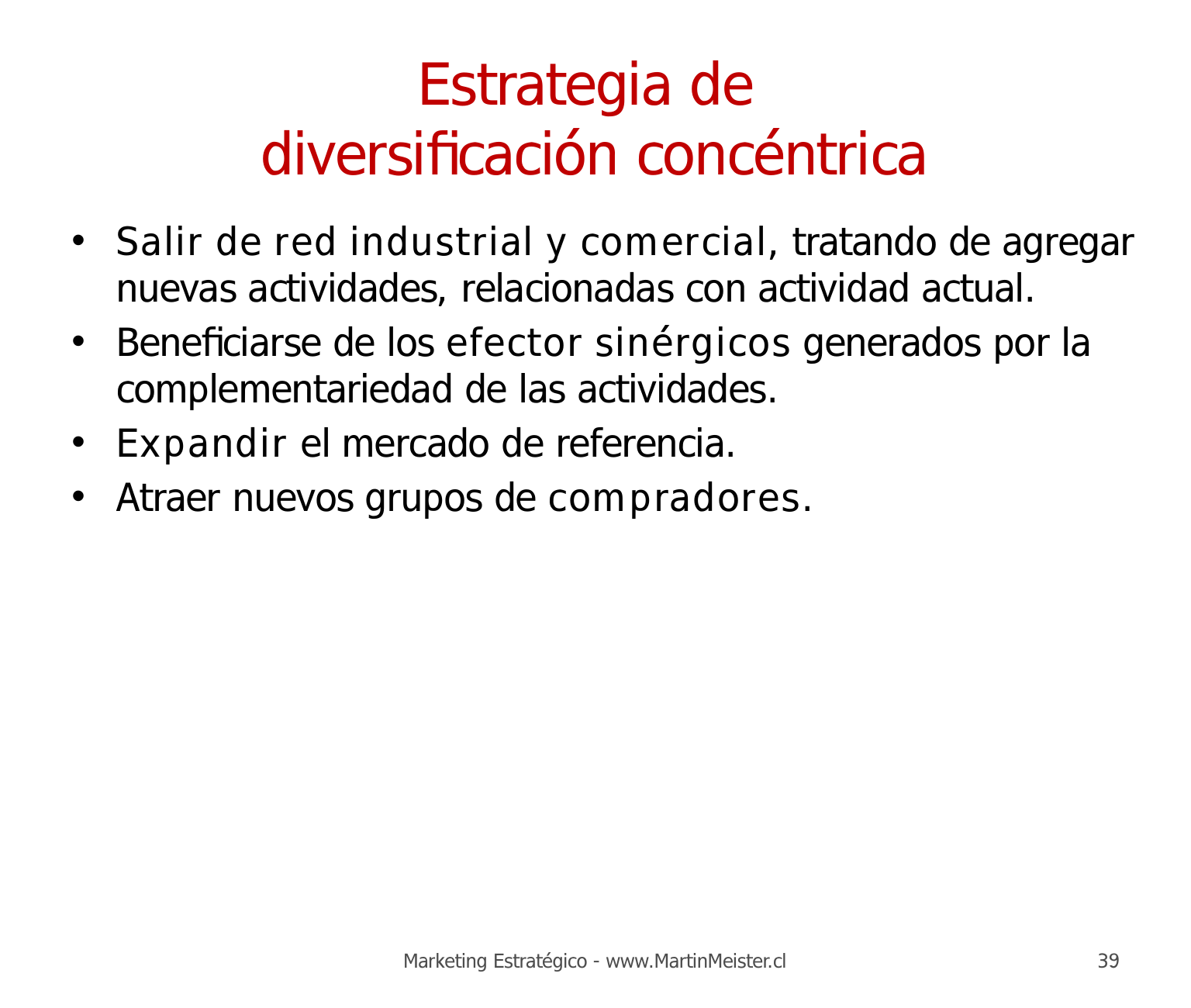

# Estrategia de diversificación concéntrica
Salir de red industrial y comercial, tratando de agregar nuevas actividades, relacionadas con actividad actual.
Beneficiarse de los efector sinérgicos generados por la complementariedad de las actividades.
Expandir el mercado de referencia.
Atraer nuevos grupos de compradores.
Marketing Estratégico - www.MartinMeister.cl
39